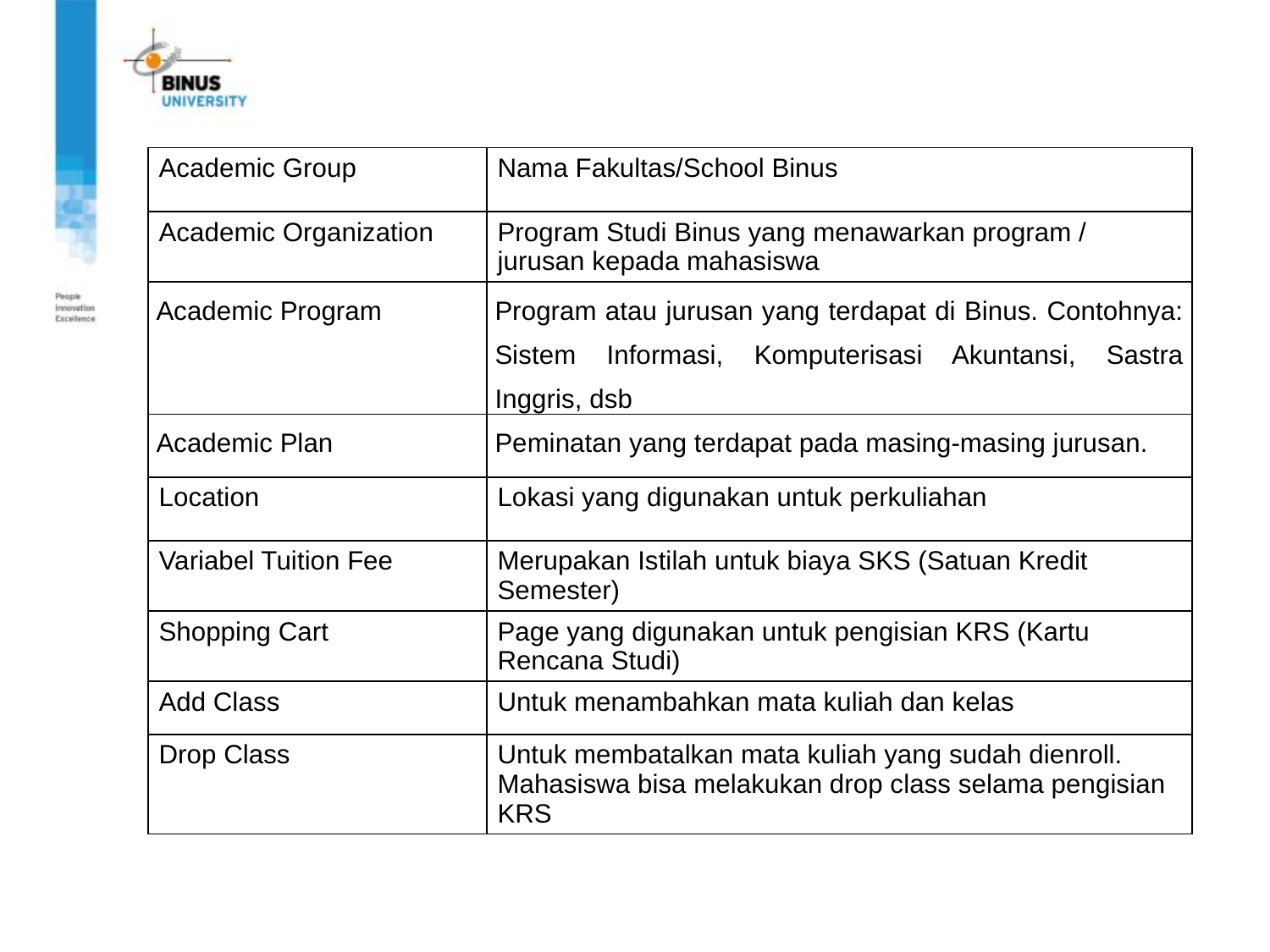

| Academic Group | Nama Fakultas/School Binus |
| --- | --- |
| Academic Organization | Program Studi Binus yang menawarkan program / jurusan kepada mahasiswa |
| Academic Program | Program atau jurusan yang terdapat di Binus. Contohnya: Sistem Informasi, Komputerisasi Akuntansi, Sastra Inggris, dsb |
| Academic Plan | Peminatan yang terdapat pada masing-masing jurusan. |
| Location | Lokasi yang digunakan untuk perkuliahan |
| Variabel Tuition Fee | Merupakan Istilah untuk biaya SKS (Satuan Kredit Semester) |
| Shopping Cart | Page yang digunakan untuk pengisian KRS (Kartu Rencana Studi) |
| Add Class | Untuk menambahkan mata kuliah dan kelas |
| Drop Class | Untuk membatalkan mata kuliah yang sudah dienroll. Mahasiswa bisa melakukan drop class selama pengisian KRS |